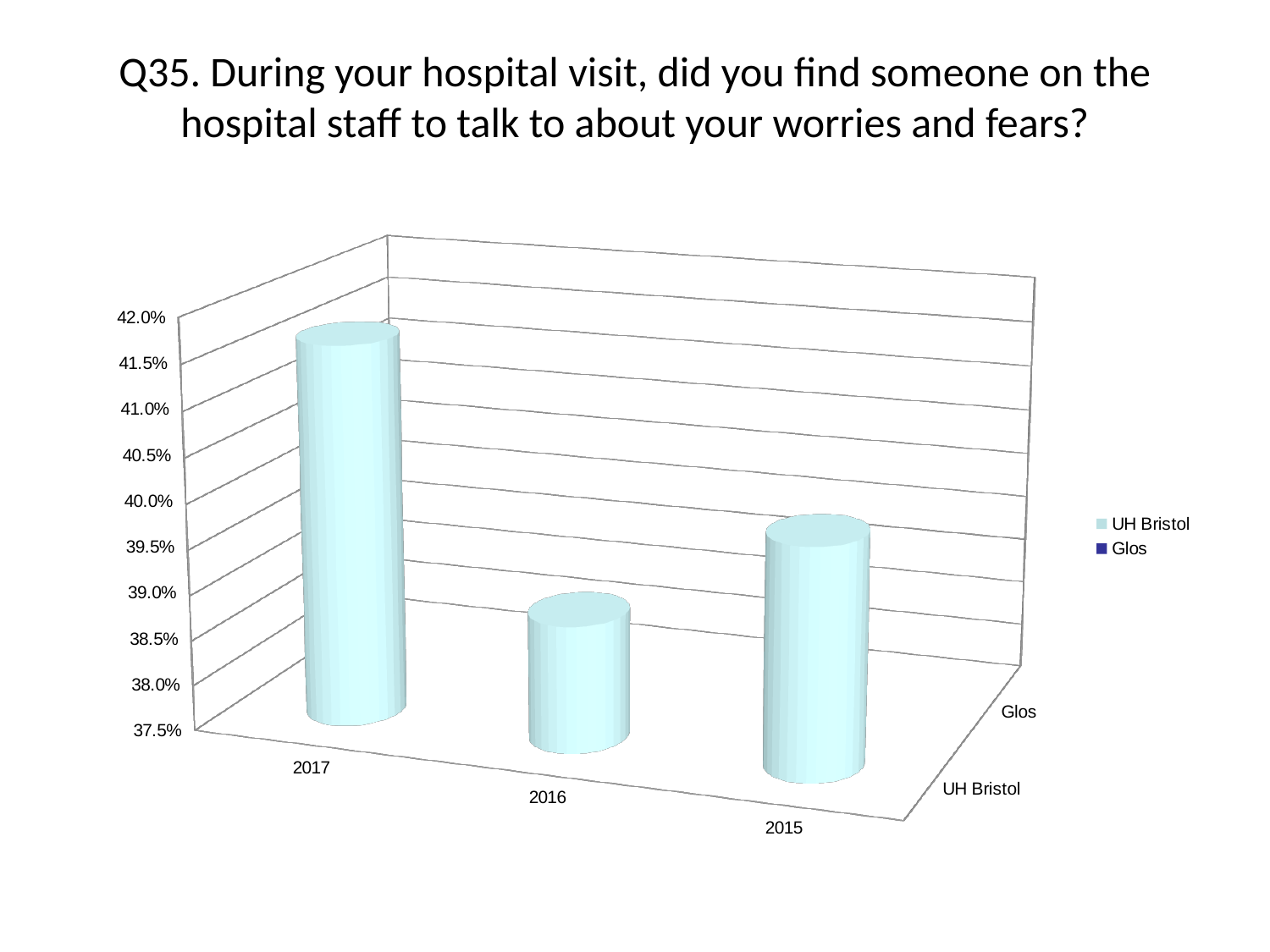

# Q35. During your hospital visit, did you find someone on the hospital staff to talk to about your worries and fears?

[unsupported chart]